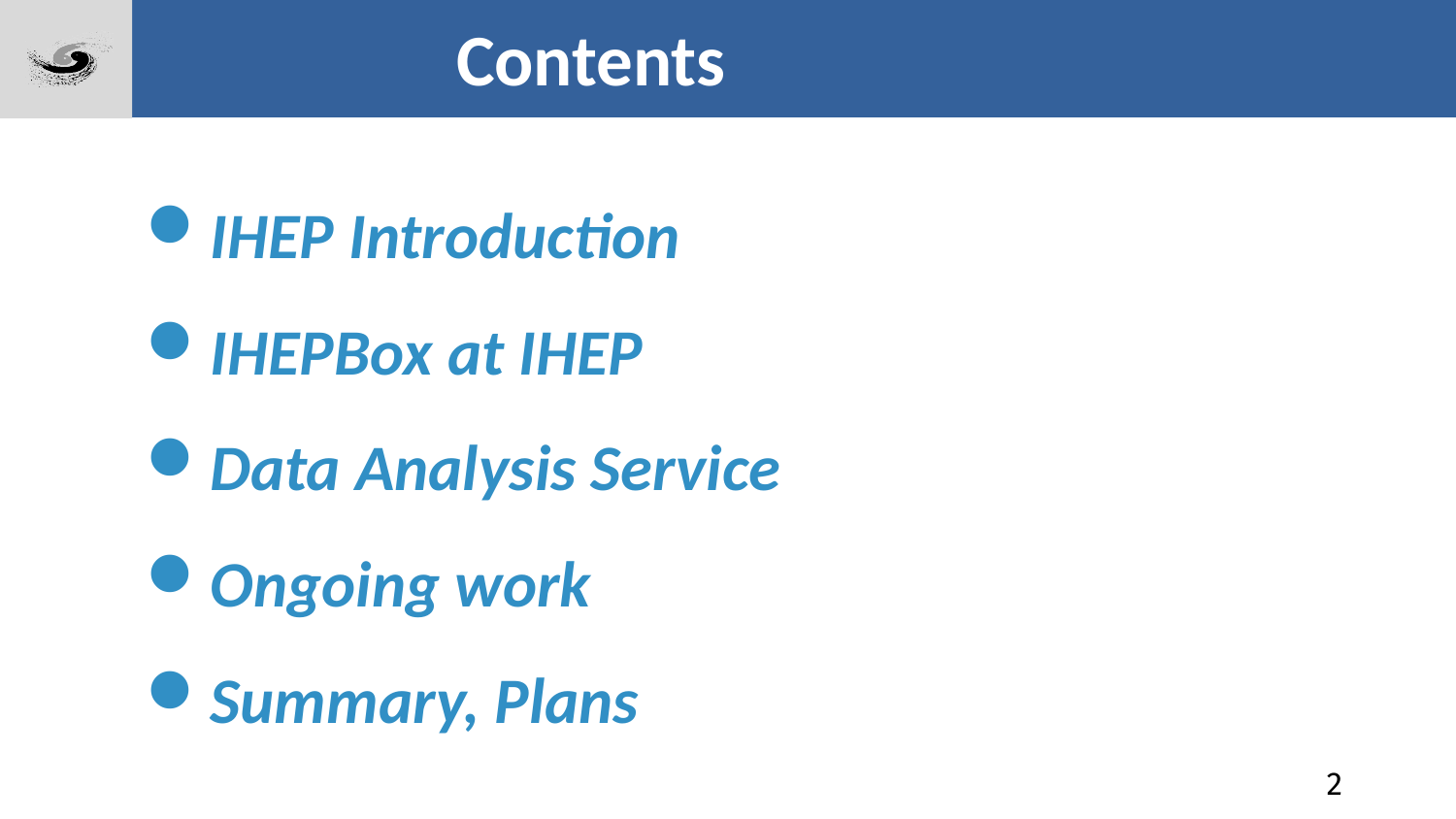

Contents
IHEP Introduction
IHEPBox at IHEP
Data Analysis Service
Ongoing work
Summary, Plans
2